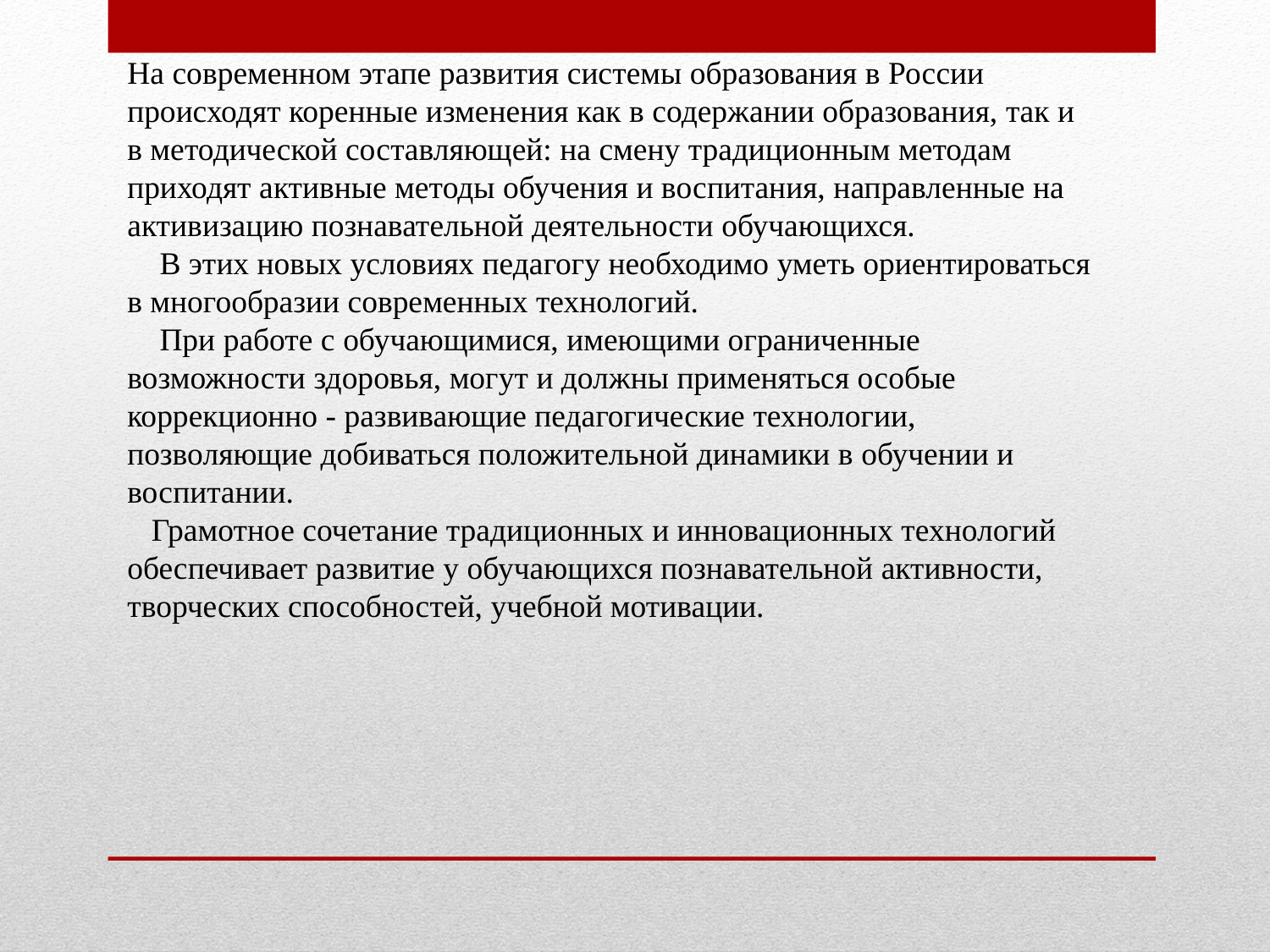

На современном этапе развития системы образования в России происходят коренные изменения как в содержании образования, так и в методической составляющей: на смену традиционным методам приходят активные методы обучения и воспитания, направленные на активизацию познавательной деятельности обучающихся.
    В этих новых условиях педагогу необходимо уметь ориентироваться в многообразии современных технологий.
    При работе с обучающимися, имеющими ограниченные возможности здоровья, могут и должны применяться особые коррекционно - развивающие педагогические технологии, позволяющие добиваться положительной динамики в обучении и воспитании.
   Грамотное сочетание традиционных и инновационных технологий обеспечивает развитие у обучающихся познавательной активности, творческих способностей, учебной мотивации.

#